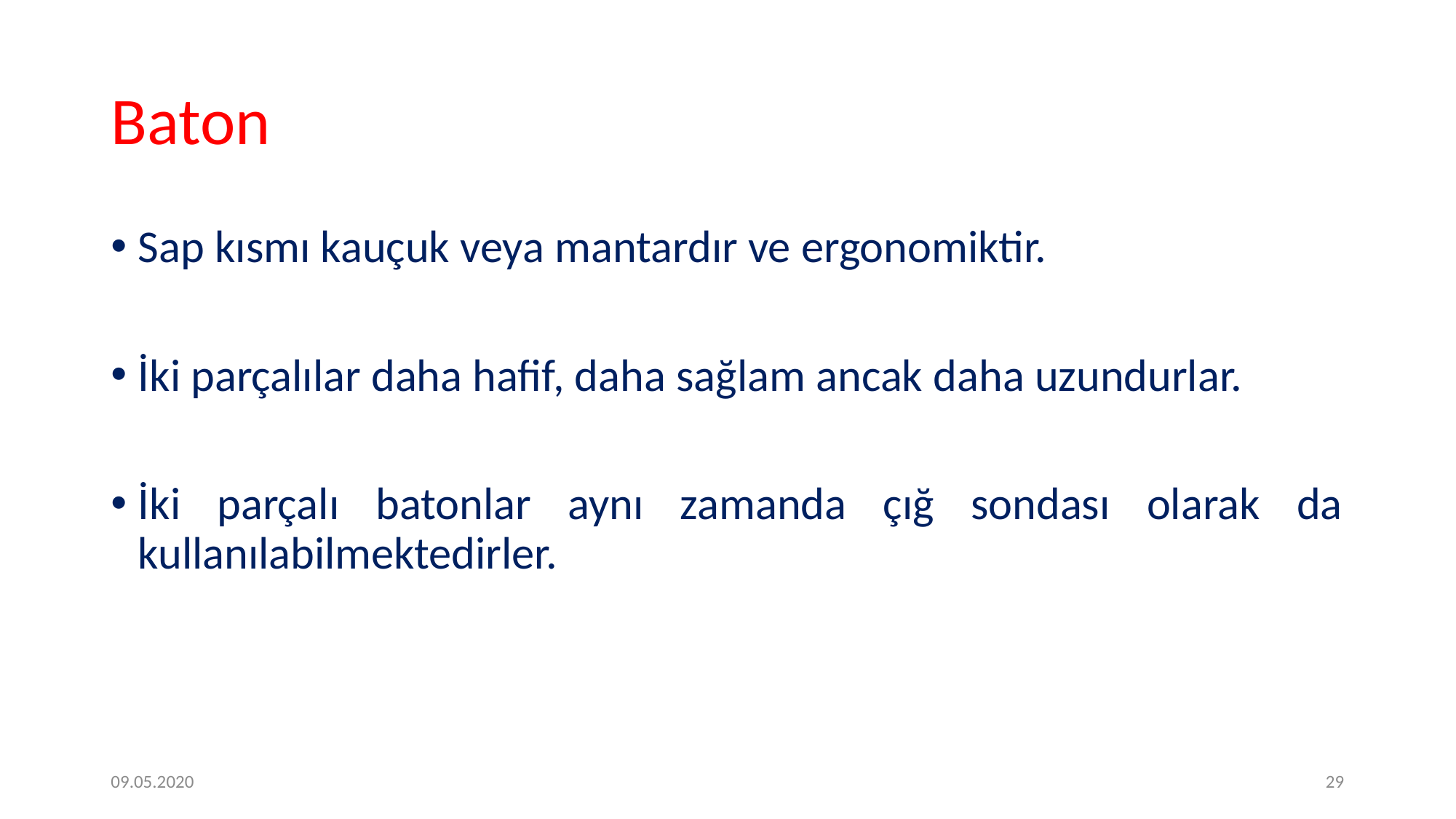

# Baton
Sap kısmı kauçuk veya mantardır ve ergonomiktir.

İki parçalılar daha hafif, daha sağlam ancak daha uzundurlar.

İki parçalı batonlar aynı zamanda çığ sondası olarak da kullanılabilmektedirler.
09.05.2020
29